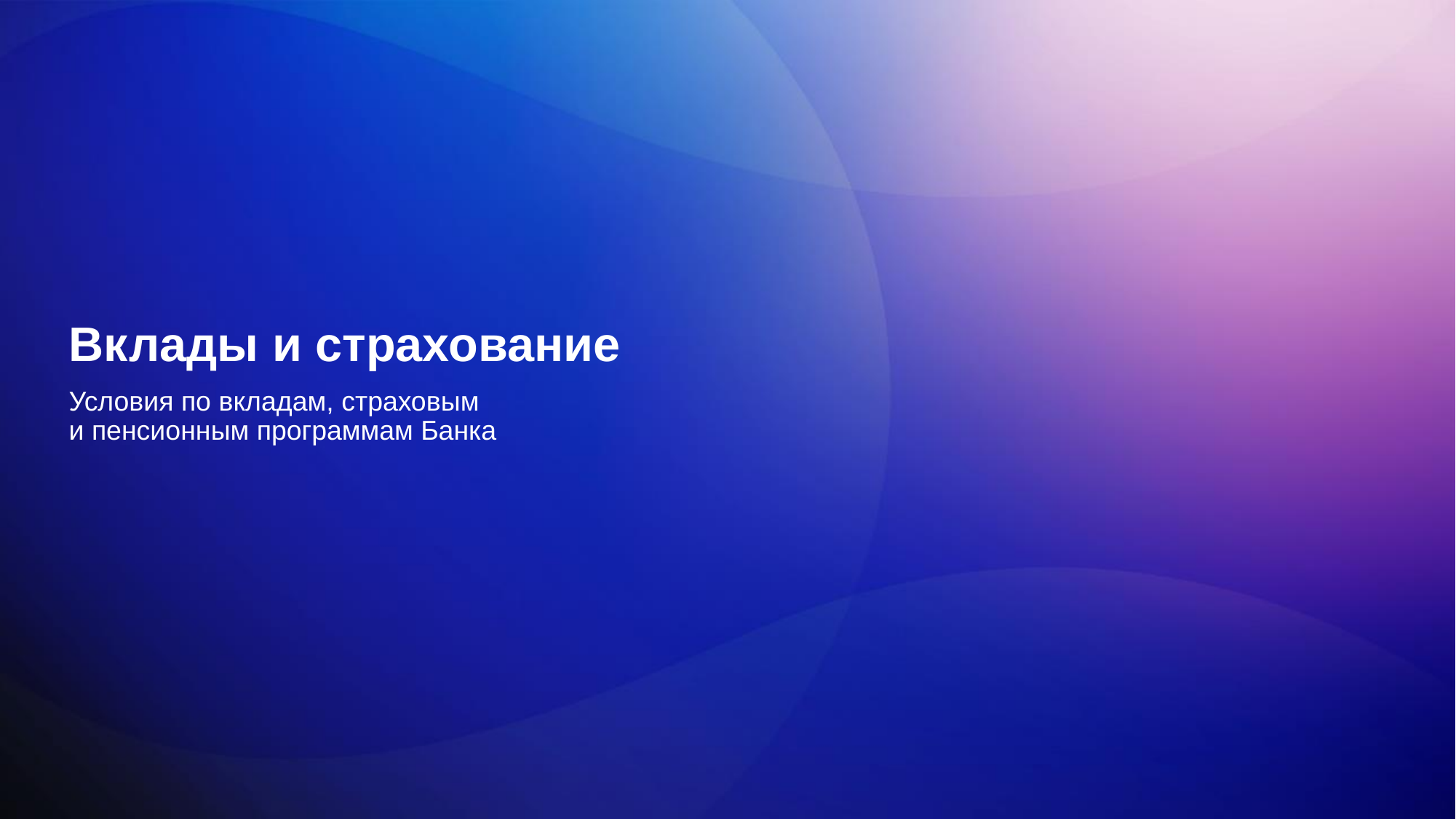

Вклады и страхование
Условия по вкладам, страховым
и пенсионным программам Банка